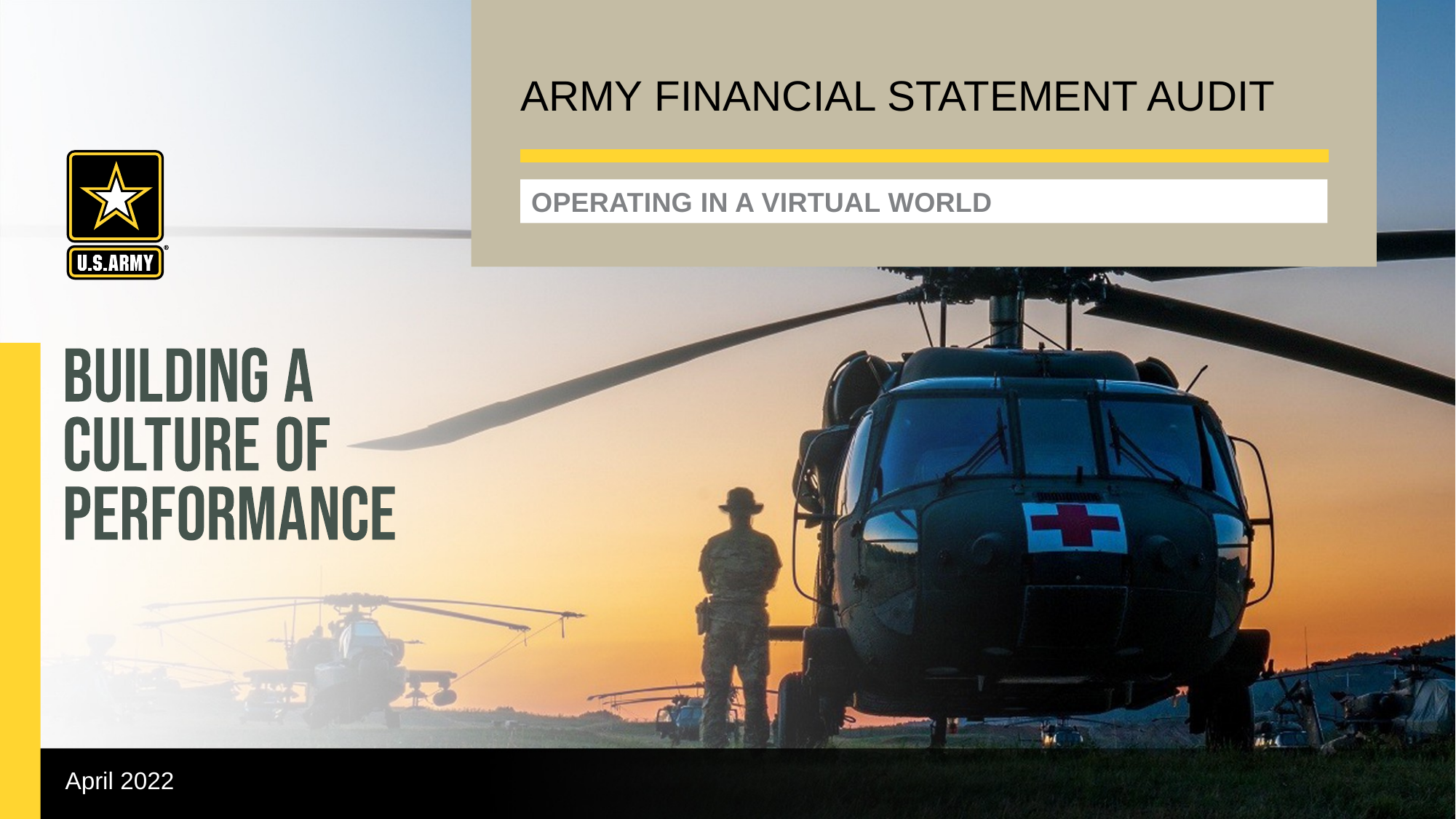

# Army Financial Statement Audit
Operating in a virtual world
April 2022